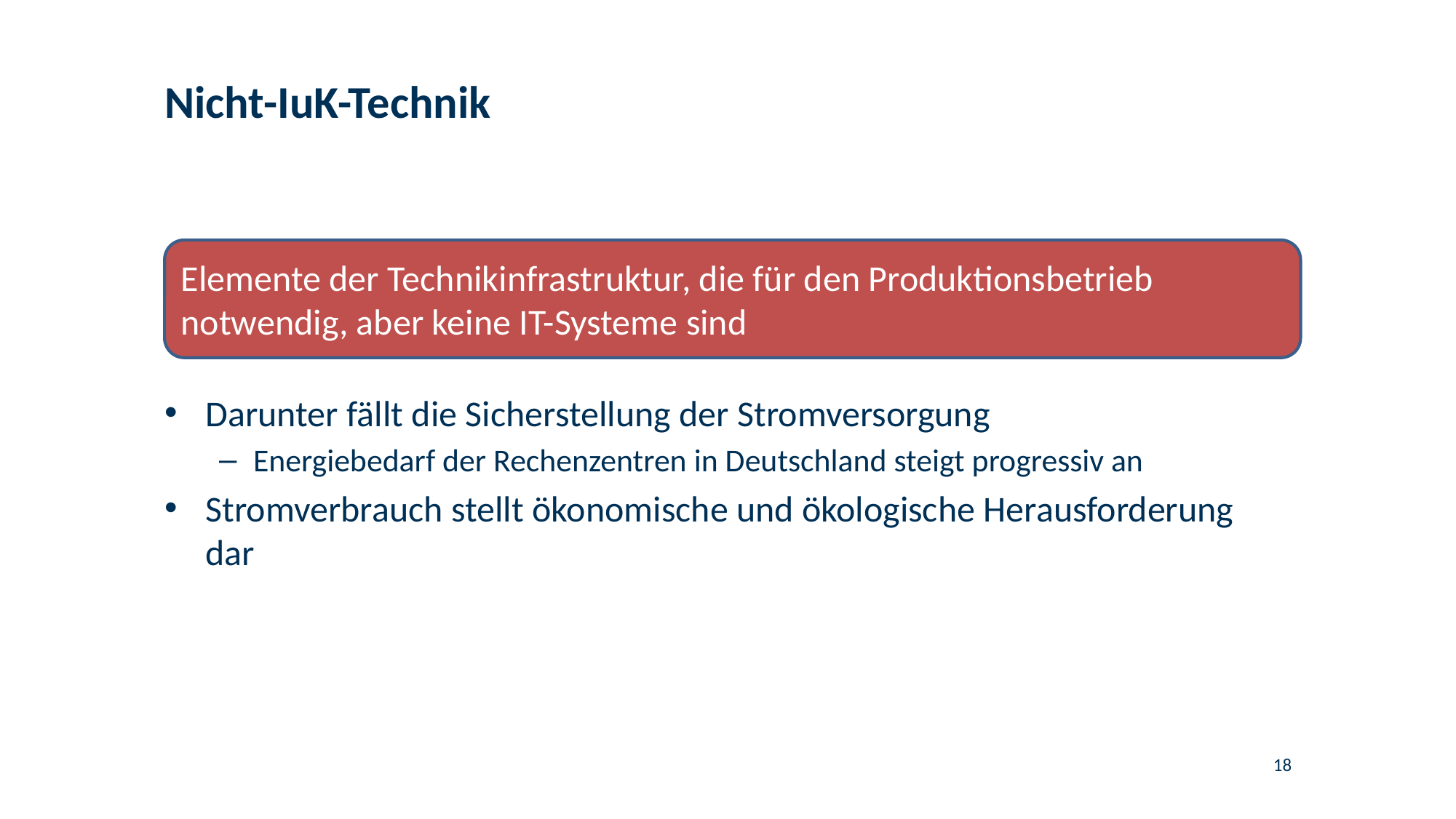

# Nicht-IuK-Technik
Elemente der Technikinfrastruktur, die für den Produktionsbetrieb notwendig, aber keine IT-Systeme sind
Darunter fällt die Sicherstellung der Stromversorgung
Energiebedarf der Rechenzentren in Deutschland steigt progressiv an
Stromverbrauch stellt ökonomische und ökologische Herausforderung dar
18